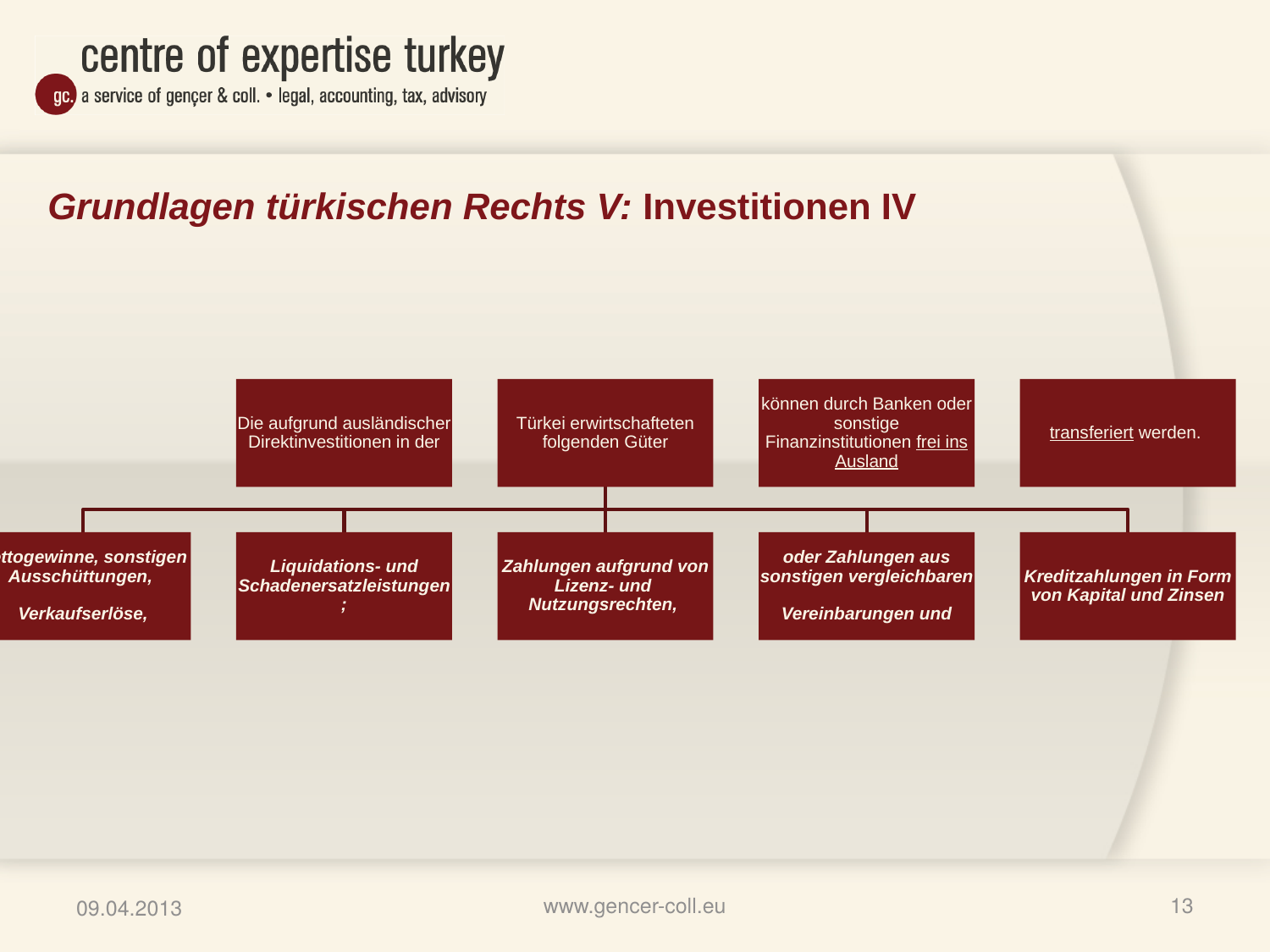

# Grundlagen türkischen Rechts V: Investitionen IV
Die aufgrund ausländischer Direktinvestitionen in der
Türkei erwirtschafteten folgenden Güter
Nettogewinne, sonstigen Ausschüttungen, 	Verkaufserlöse,
Liquidations- und Schadenersatzleistungen;
Zahlungen aufgrund von Lizenz- und  Nutzungsrechten,
oder Zahlungen aus sonstigen vergleichbaren 	Vereinbarungen und
Kreditzahlungen in Form von Kapital und Zinsen
können durch Banken oder sonstige Finanzinstitutionen frei ins Ausland
transferiert werden.
09.04.2013
www.gencer-coll.eu
13